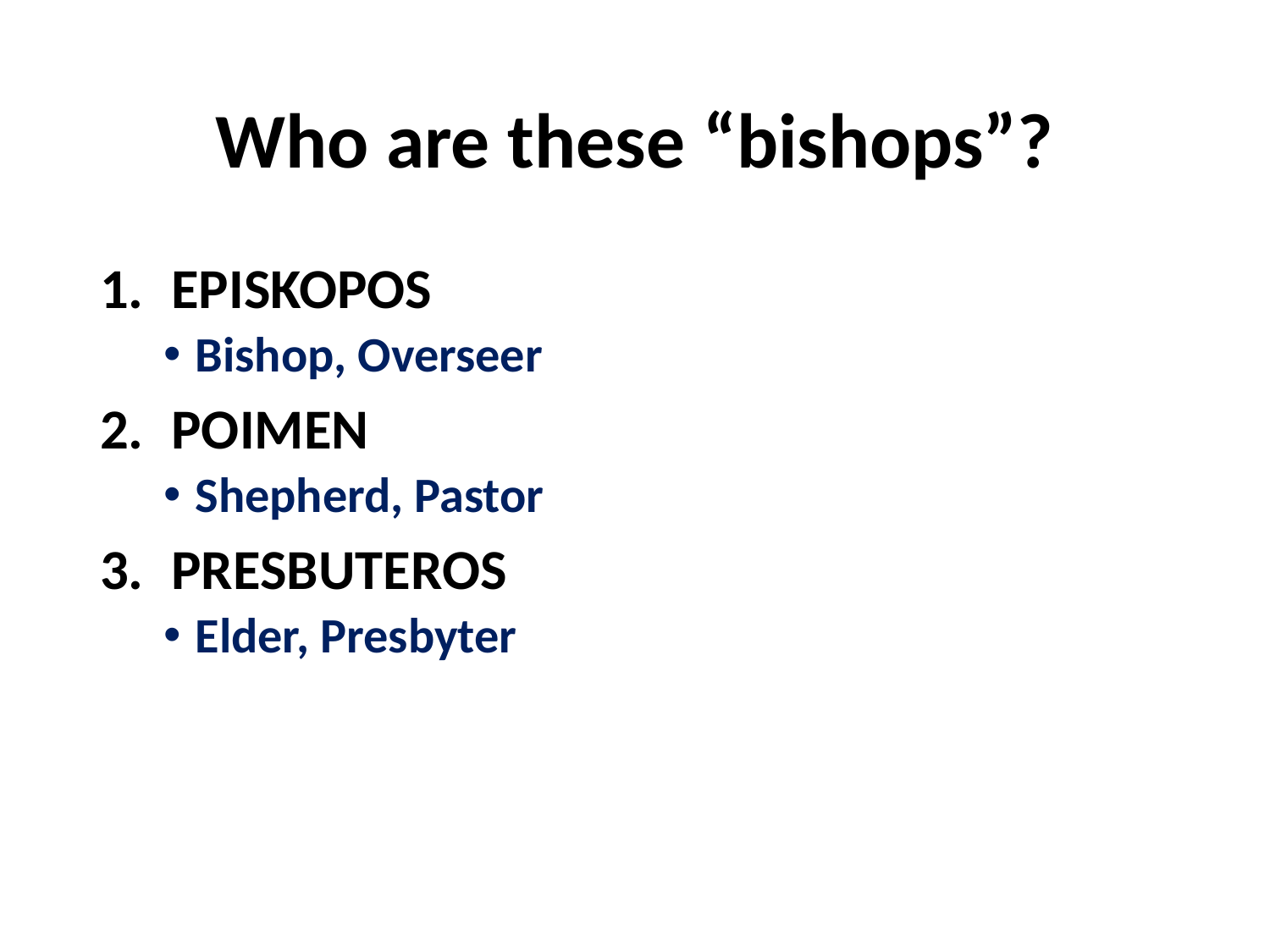

# Who are these “bishops”?
EPISKOPOS
Bishop, Overseer
POIMEN
Shepherd, Pastor
PRESBUTEROS
Elder, Presbyter